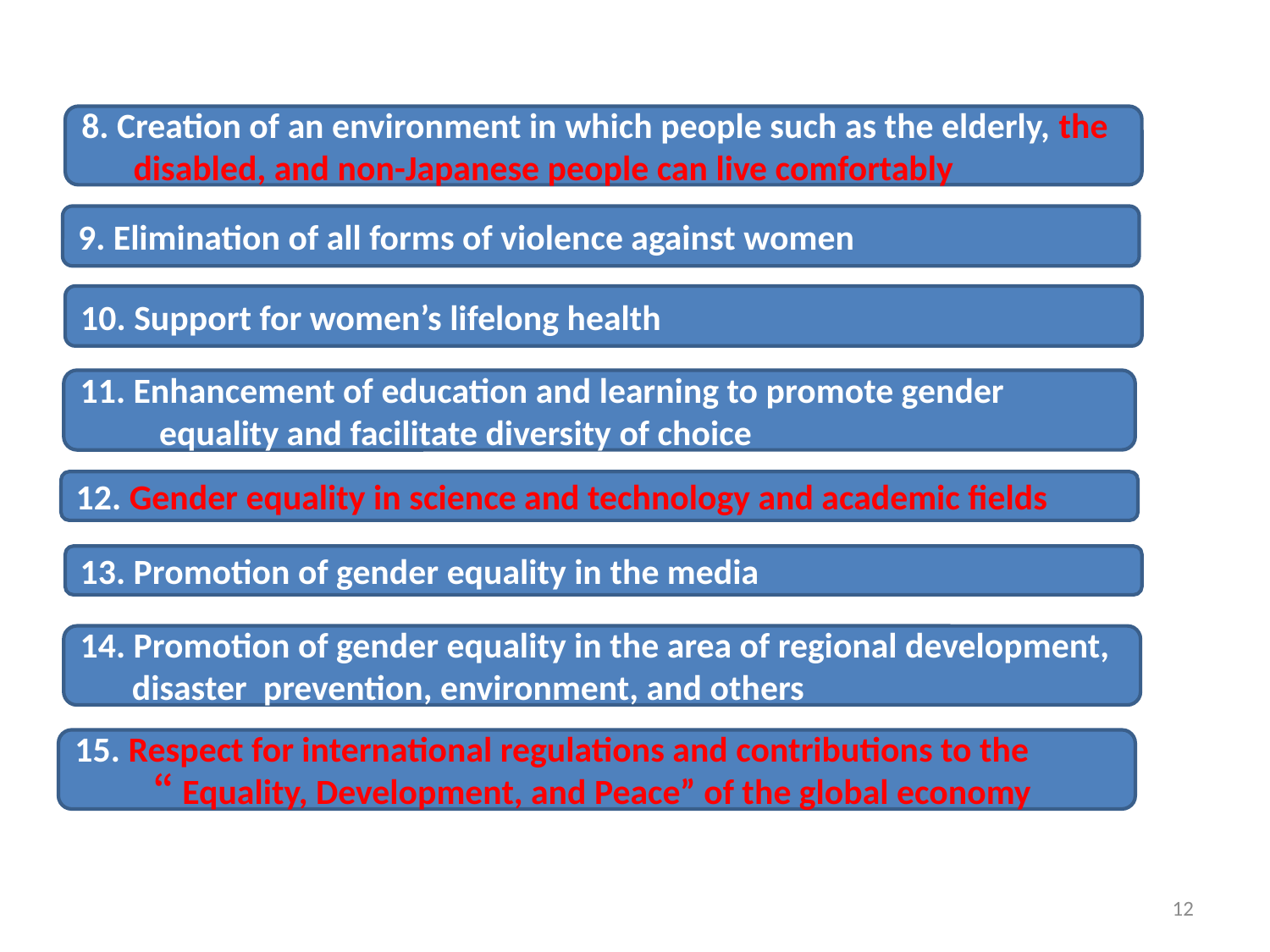

8. Creation of an environment in which people such as the elderly, the
　 disabled, and non-Japanese people can live comfortably
9. Elimination of all forms of violence against women
10. Support for women’s lifelong health
11. Enhancement of education and learning to promote gender
　　equality and facilitate diversity of choice
12. Gender equality in science and technology and academic fields
13. Promotion of gender equality in the media
14. Promotion of gender equality in the area of regional development,
　 disaster  prevention, environment, and others
15. Respect for international regulations and contributions to the
　　 “Equality, Development, and Peace” of the global economy
12